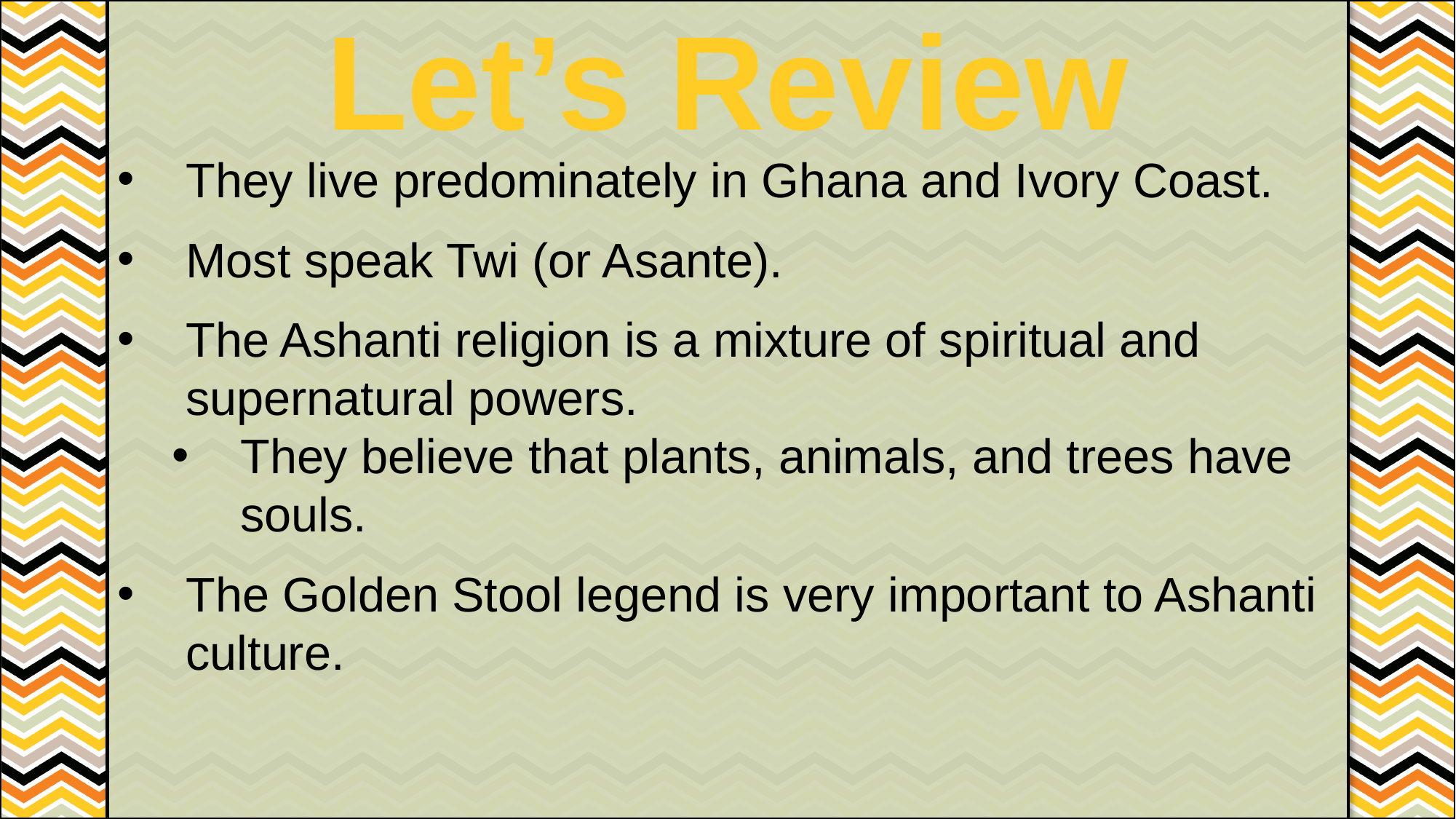

Let’s Review

#
They live predominately in Ghana and Ivory Coast.

Most speak Twi (or Asante).

The Ashanti religion is a mixture of spiritual and supernatural powers.
They believe that plants, animals, and trees have souls.

The Golden Stool legend is very important to Ashanti culture.